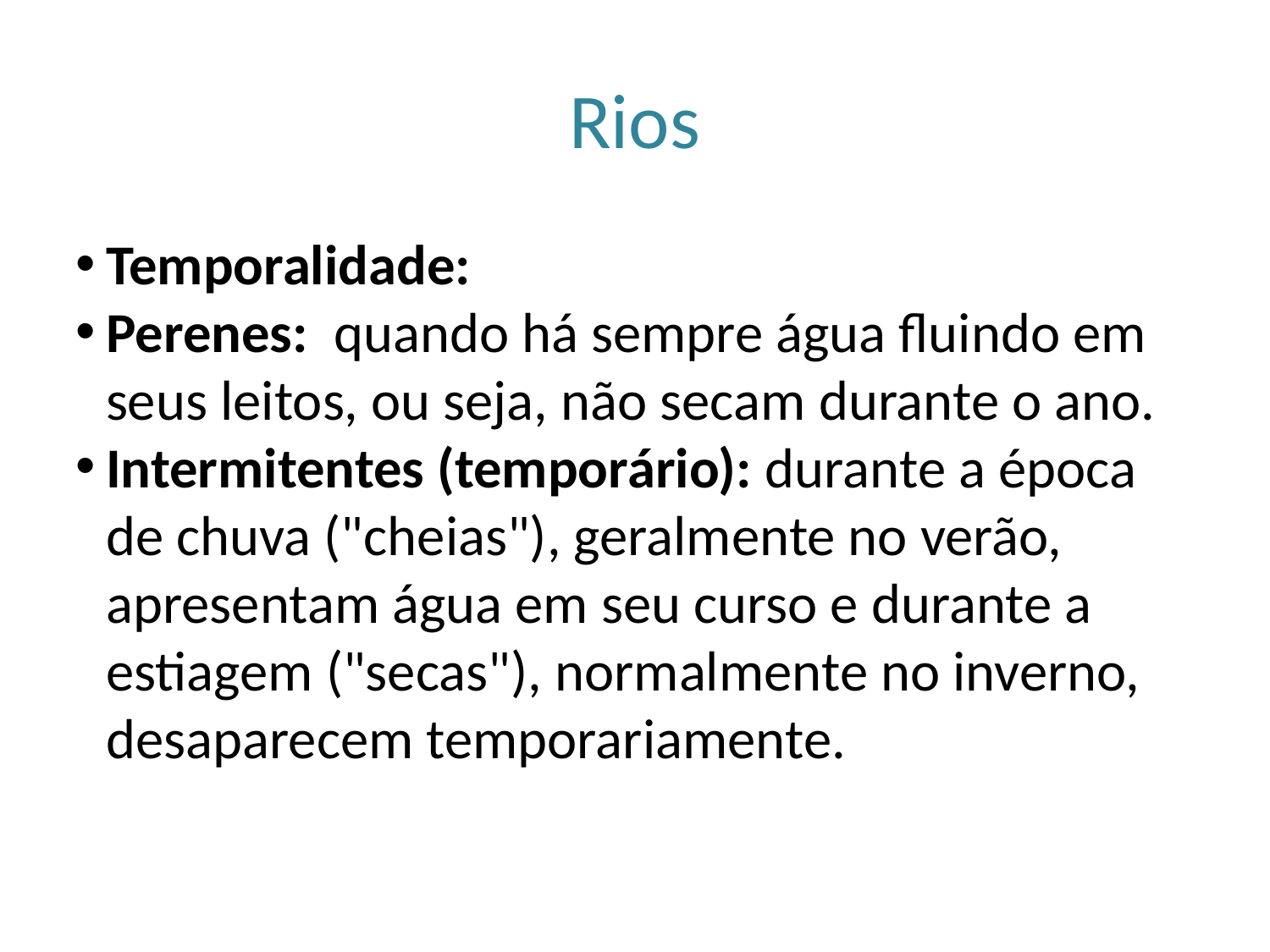

Rios
Temporalidade:
Perenes:  quando há sempre água fluindo em seus leitos, ou seja, não secam durante o ano.
Intermitentes (temporário): durante a época de chuva ("cheias"), geralmente no verão, apresentam água em seu curso e durante a estiagem ("secas"), normalmente no inverno, desaparecem temporariamente.